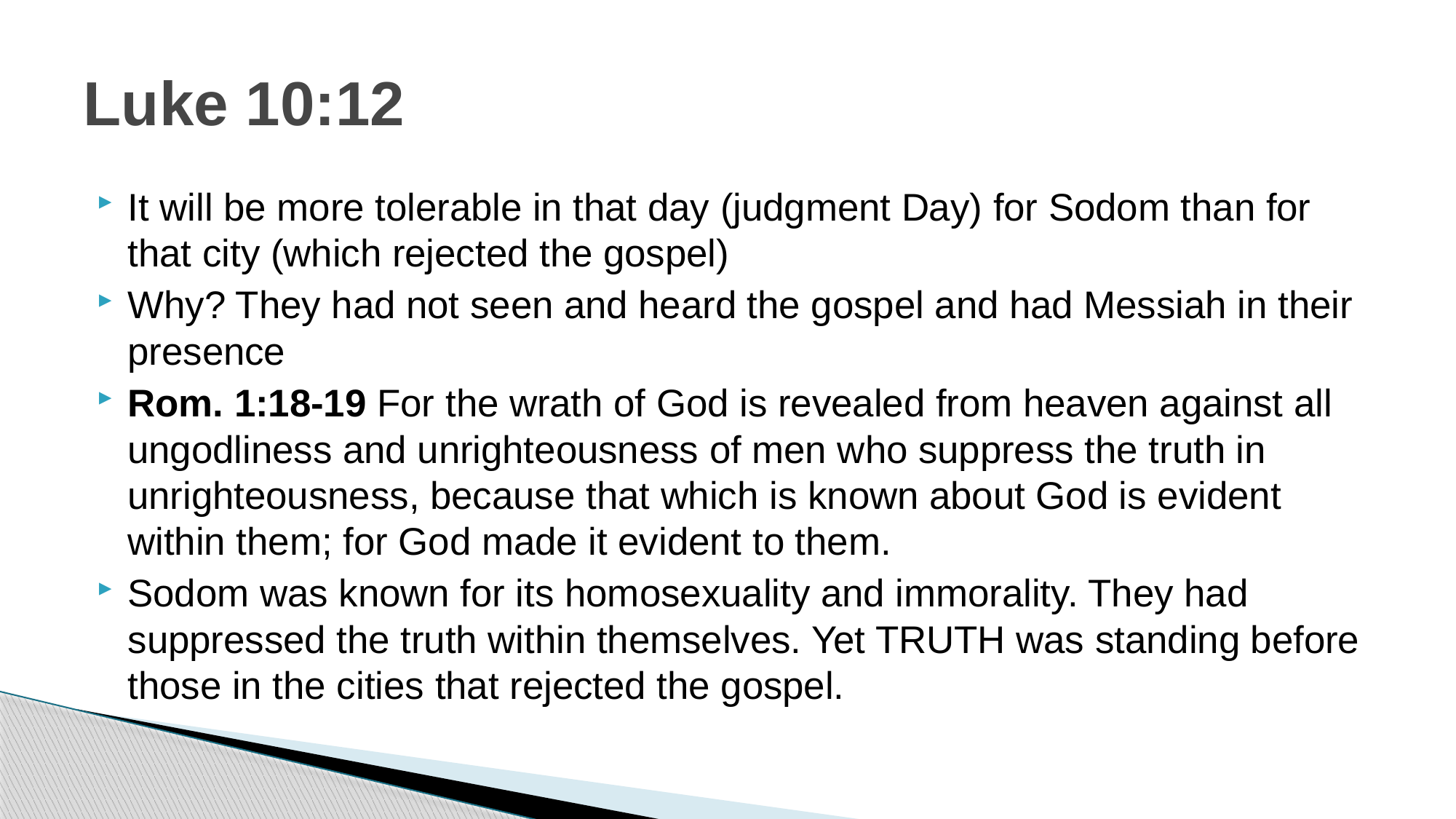

# Luke 10:12
It will be more tolerable in that day (judgment Day) for Sodom than for that city (which rejected the gospel)
Why? They had not seen and heard the gospel and had Messiah in their presence
Rom. 1:18-19 For the wrath of God is revealed from heaven against all ungodliness and unrighteousness of men who suppress the truth in unrighteousness, because that which is known about God is evident within them; for God made it evident to them.
Sodom was known for its homosexuality and immorality. They had suppressed the truth within themselves. Yet TRUTH was standing before those in the cities that rejected the gospel.